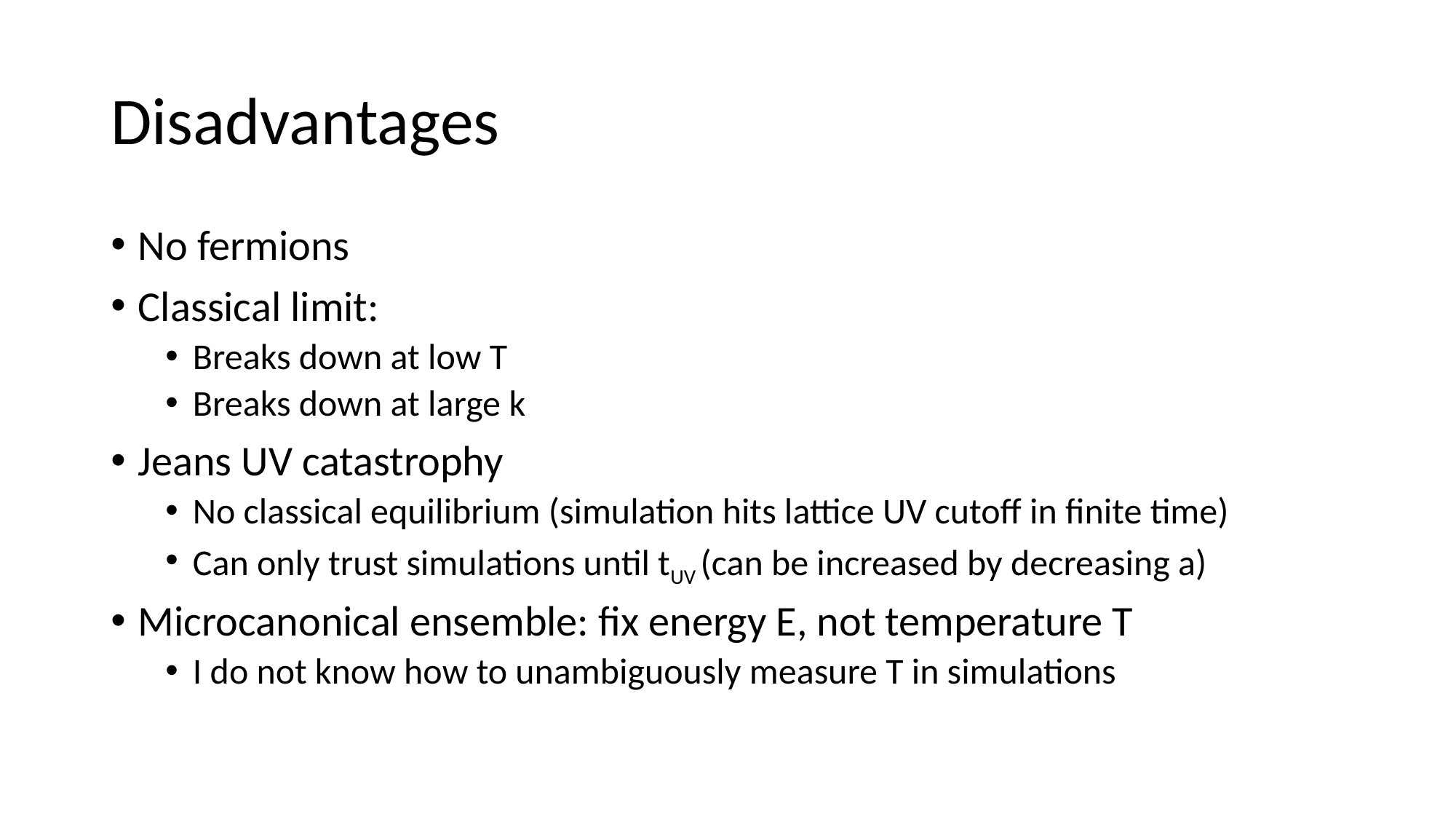

# Disadvantages
No fermions
Classical limit:
Breaks down at low T
Breaks down at large k
Jeans UV catastrophy
No classical equilibrium (simulation hits lattice UV cutoff in finite time)
Can only trust simulations until tUV (can be increased by decreasing a)
Microcanonical ensemble: fix energy E, not temperature T
I do not know how to unambiguously measure T in simulations